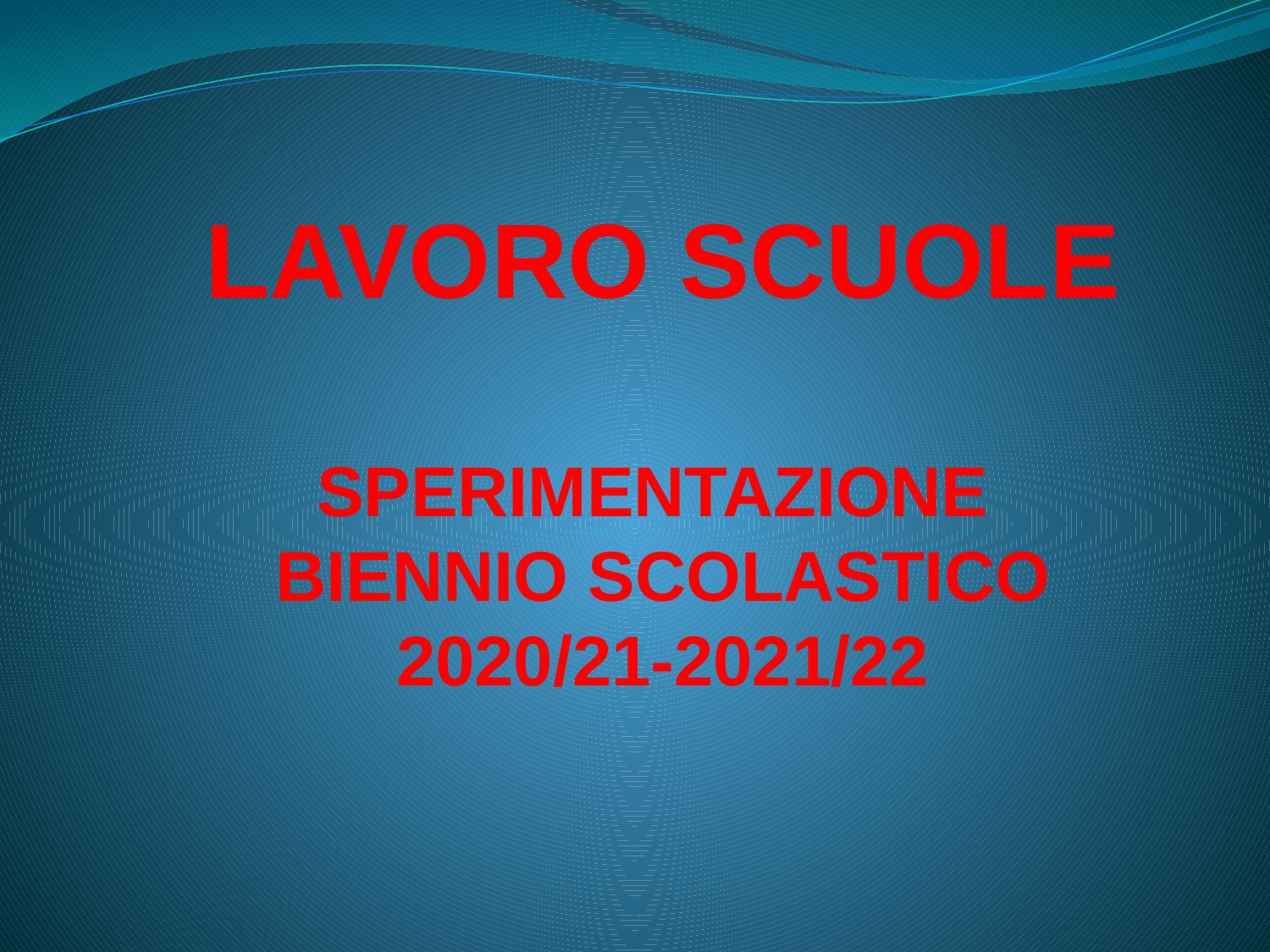

# LAVORO SCUOLE SPERIMENTAZIONE BIENNIO SCOLASTICO 2020/21-2021/22